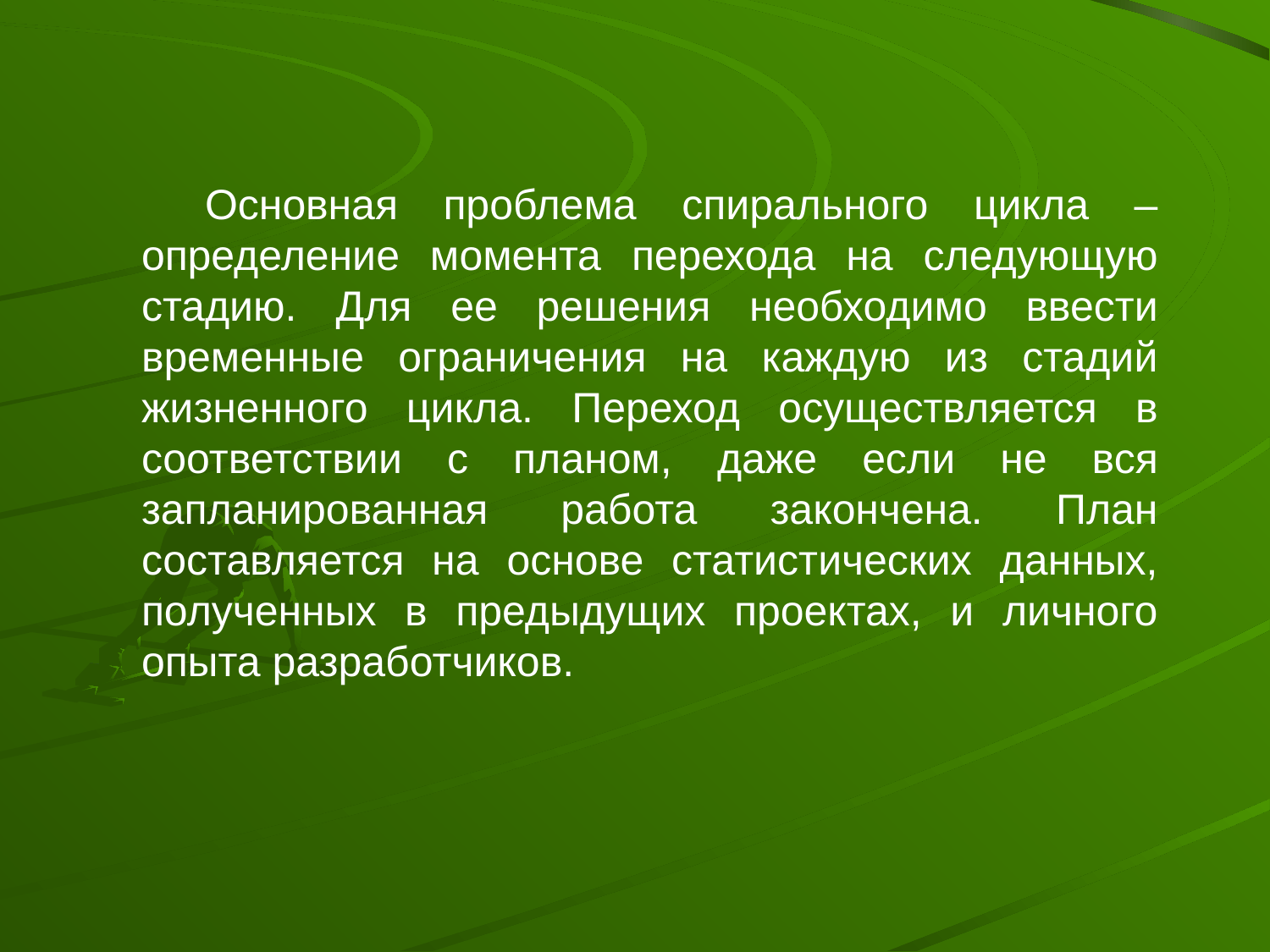

Основная проблема спирального цикла – определение момента перехода на следующую стадию. Для ее решения необходимо ввести временные ограничения на каждую из стадий жизненного цикла. Переход осуществляется в соответствии с планом, даже если не вся запланированная работа закончена. План составляется на основе статистических данных, полученных в предыдущих проектах, и личного опыта разработчиков.